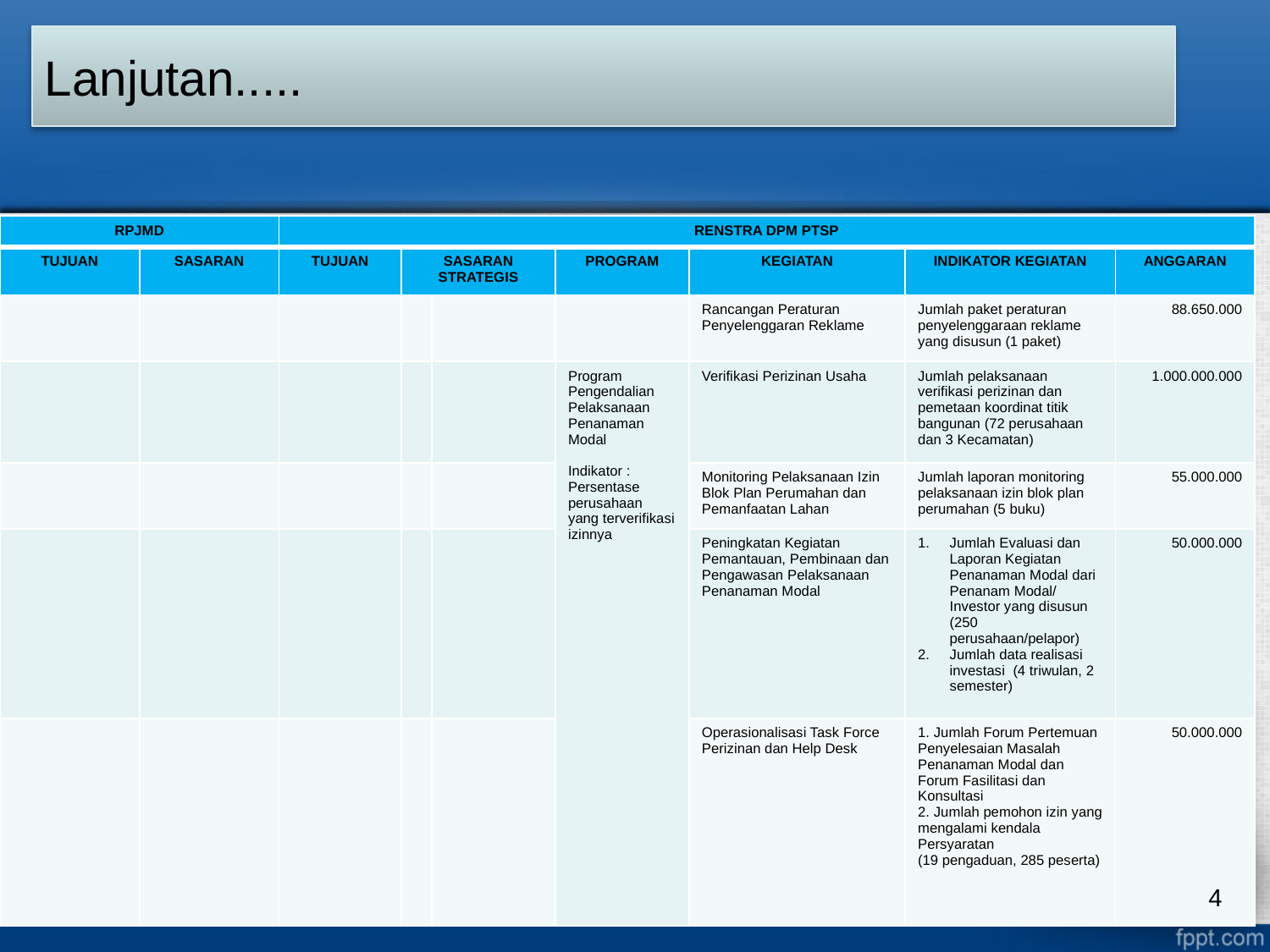

# Lanjutan.....
| RPJMD |  | RENSTRA DPM PTSP |  |  |  |  |  |  |
| --- | --- | --- | --- | --- | --- | --- | --- | --- |
| TUJUAN | SASARAN | TUJUAN | SASARAN STRATEGIS |  | PROGRAM | KEGIATAN | INDIKATOR KEGIATAN | ANGGARAN |
|  |  |  |  |  |  | Rancangan Peraturan Penyelenggaran Reklame | Jumlah paket peraturan penyelenggaraan reklame yang disusun (1 paket) | 88.650.000 |
|  |  |  |  |  | Program Pengendalian Pelaksanaan Penanaman Modal Indikator : Persentase perusahaan yang terverifikasi izinnya | Verifikasi Perizinan Usaha | Jumlah pelaksanaan verifikasi perizinan dan pemetaan koordinat titik bangunan (72 perusahaan dan 3 Kecamatan) | 1.000.000.000 |
|  |  |  |  |  |  | Monitoring Pelaksanaan Izin Blok Plan Perumahan dan Pemanfaatan Lahan | Jumlah laporan monitoring pelaksanaan izin blok plan perumahan (5 buku) | 55.000.000 |
|  |  |  |  |  |  | Peningkatan Kegiatan Pemantauan, Pembinaan dan Pengawasan Pelaksanaan Penanaman Modal | Jumlah Evaluasi dan Laporan Kegiatan Penanaman Modal dari Penanam Modal/ Investor yang disusun (250 perusahaan/pelapor) Jumlah data realisasi investasi (4 triwulan, 2 semester) | 50.000.000 |
|  |  |  |  |  |  | Operasionalisasi Task Force Perizinan dan Help Desk | 1. Jumlah Forum Pertemuan Penyelesaian Masalah Penanaman Modal dan Forum Fasilitasi dan Konsultasi 2. Jumlah pemohon izin yang mengalami kendala Persyaratan (19 pengaduan, 285 peserta) | 50.000.000 |
4